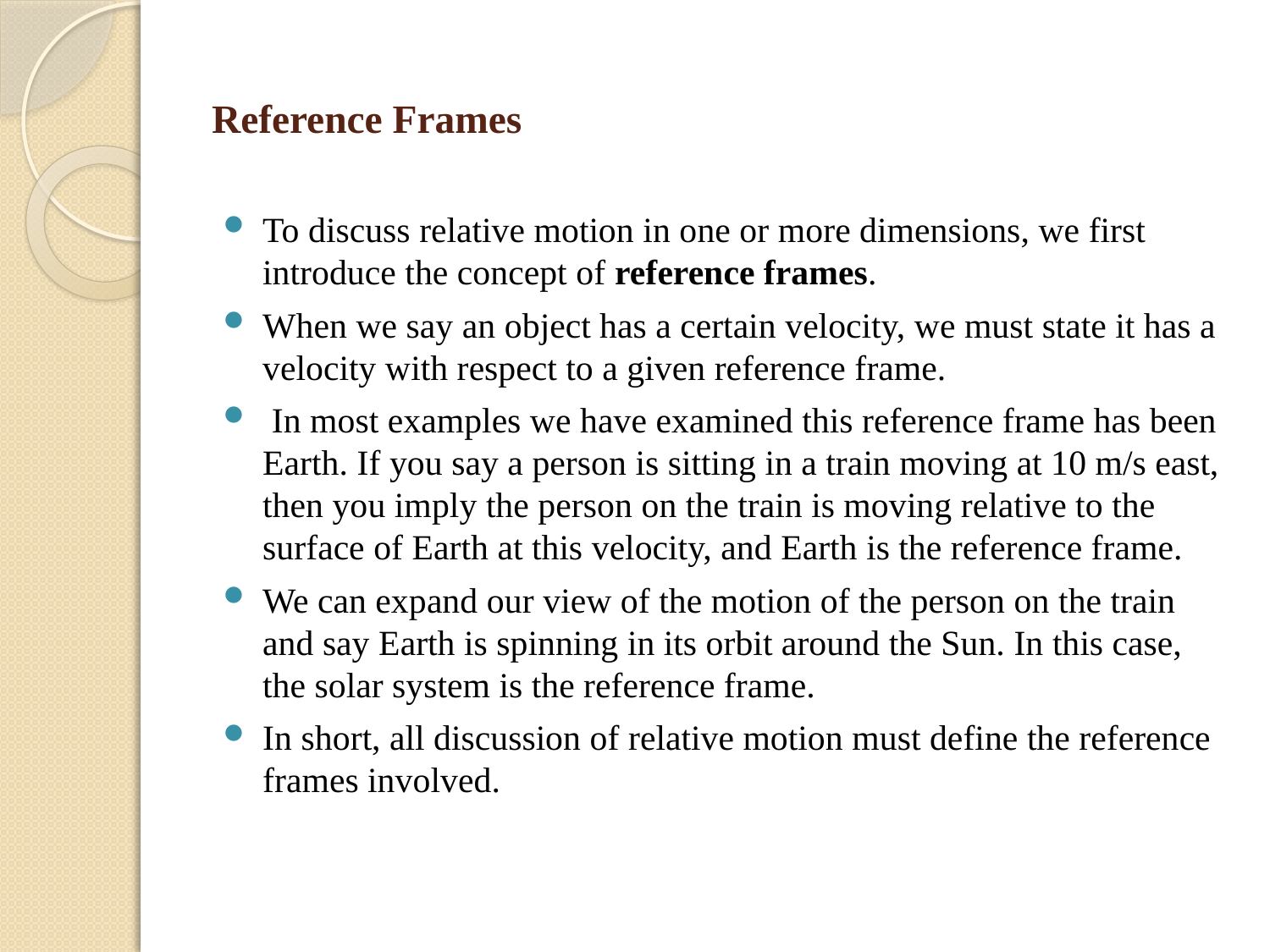

# Reference Frames
To discuss relative motion in one or more dimensions, we first introduce the concept of reference frames.
When we say an object has a certain velocity, we must state it has a velocity with respect to a given reference frame.
 In most examples we have examined this reference frame has been Earth. If you say a person is sitting in a train moving at 10 m/s east, then you imply the person on the train is moving relative to the surface of Earth at this velocity, and Earth is the reference frame.
We can expand our view of the motion of the person on the train and say Earth is spinning in its orbit around the Sun. In this case, the solar system is the reference frame.
In short, all discussion of relative motion must define the reference frames involved.